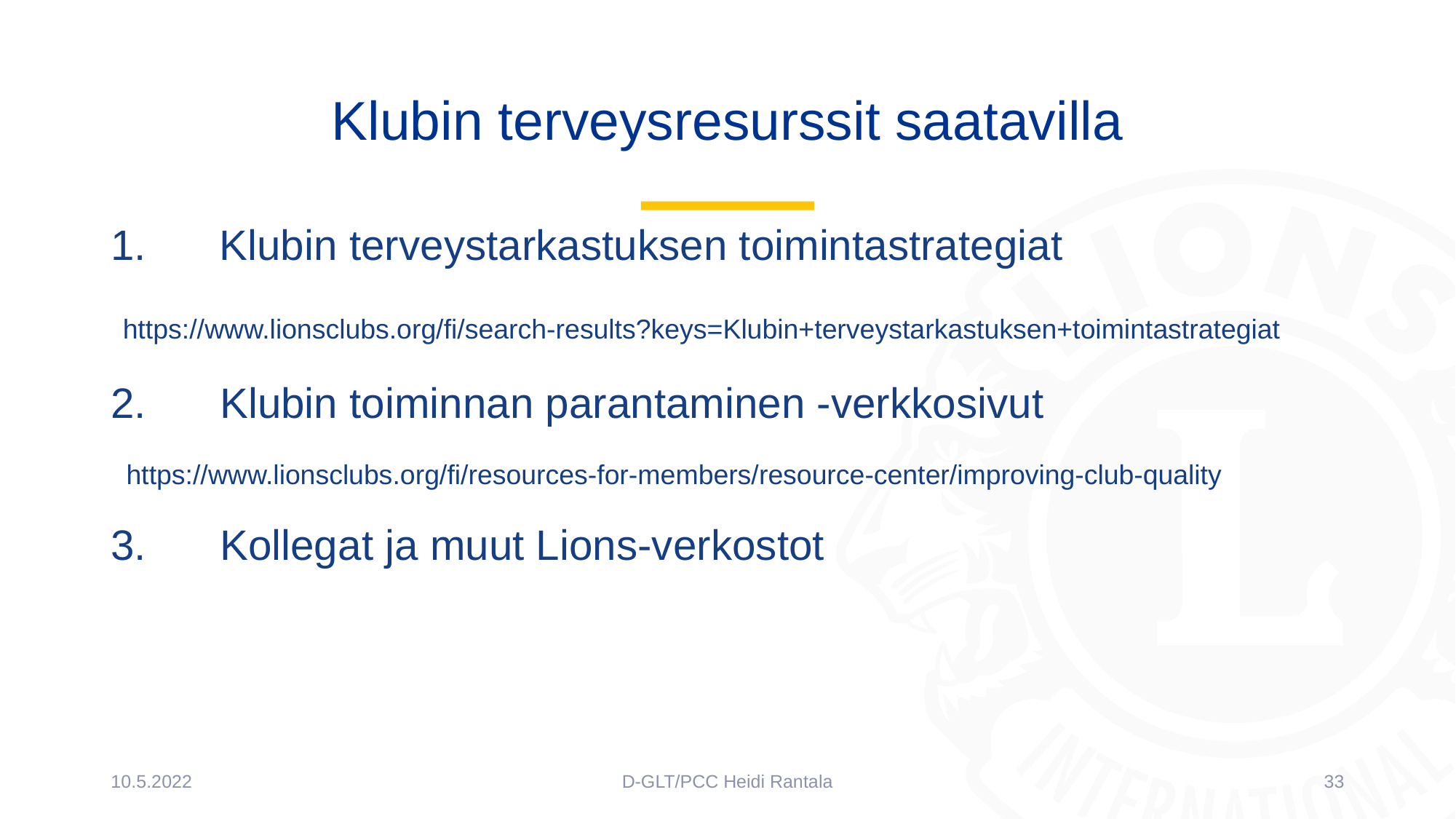

# Klubin terveysresurssit saatavilla
    Klubin terveystarkastuksen toimintastrategiat
 https://www.lionsclubs.org/fi/search-results?keys=Klubin+terveystarkastuksen+toimintastrategiat
2. 	Klubin toiminnan parantaminen -verkkosivut
  https://www.lionsclubs.org/fi/resources-for-members/resource-center/improving-club-quality
3.	Kollegat ja muut Lions-verkostot
10.5.2022
D-GLT/PCC Heidi Rantala
33